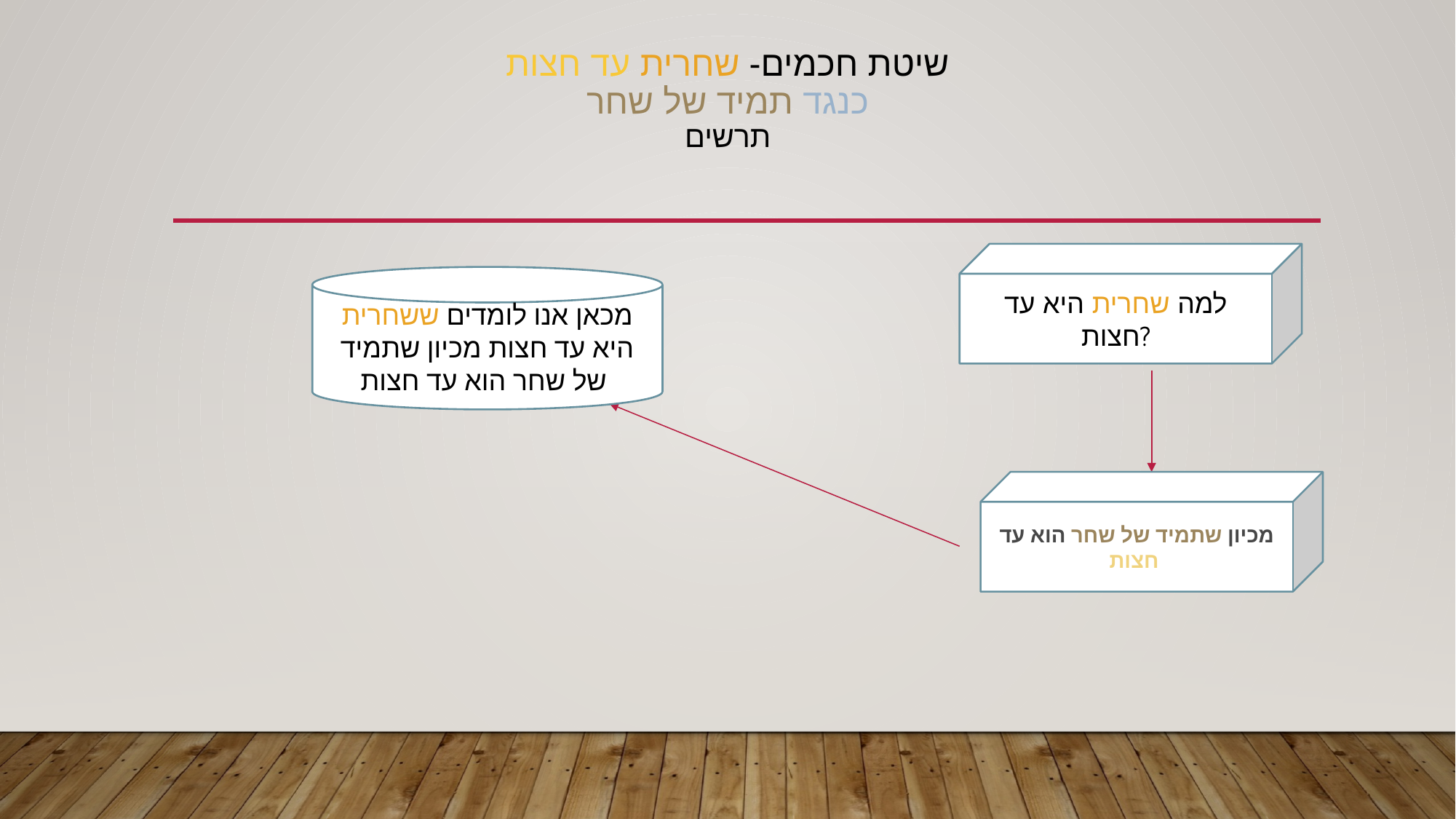

# שיטת חכמים- שחרית עד חצות כנגד תמיד של שחר תרשים

למה שחרית היא עד חצות?
מכאן אנו לומדים ששחרית היא עד חצות מכיון שתמיד של שחר הוא עד חצות
מכיון שתמיד של שחר הוא עד חצות